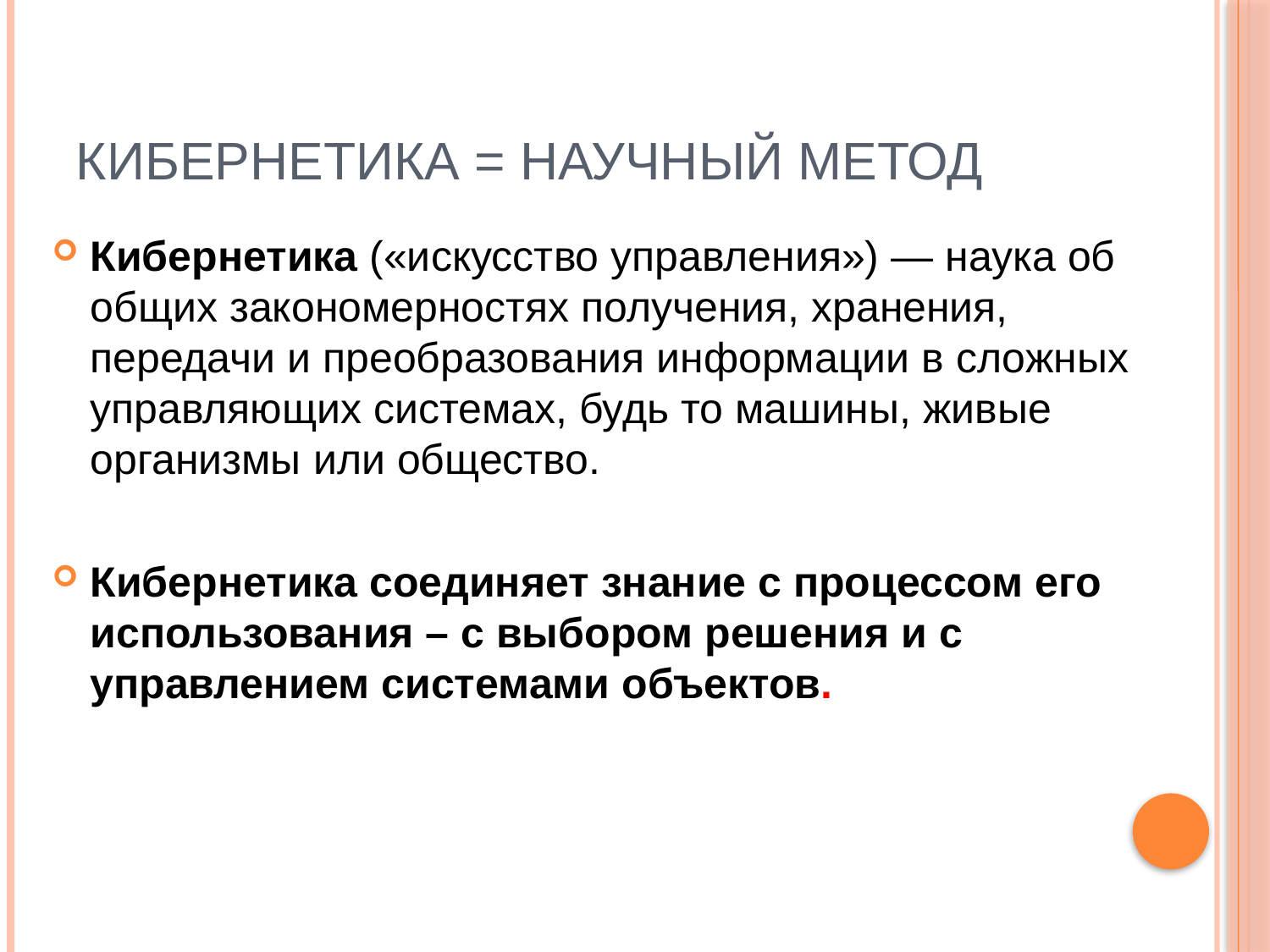

# Кибернетика = научный метод
Кибернетика («искусство управления») — наука об общих закономерностях получения, хранения, передачи и преобразования информации в сложных управляющих системах, будь то машины, живые организмы или общество.

Кибернетика соединяет знание с процессом его использования – с выбором решения и с управлением системами объектов.